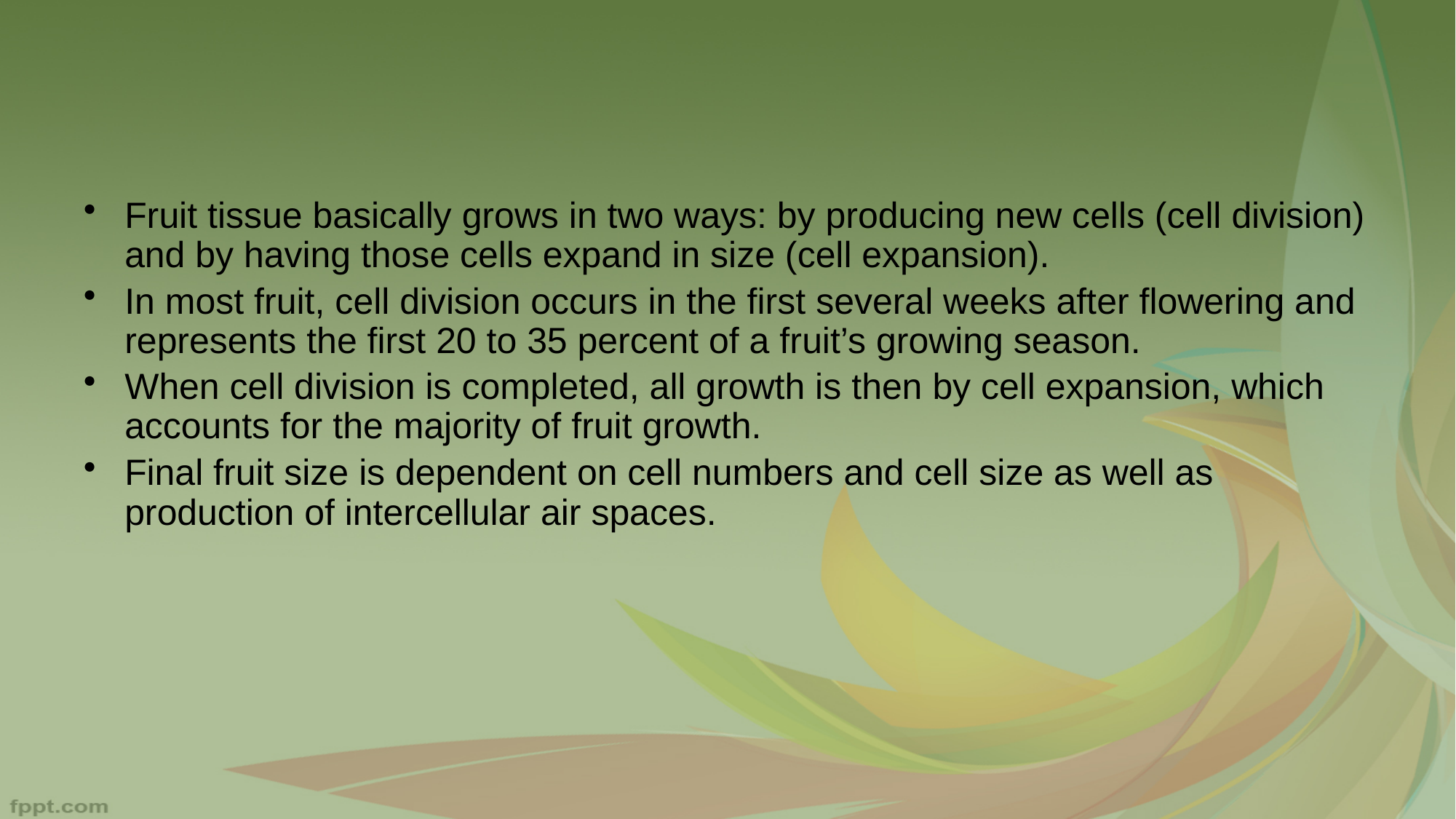

#
Fruit tissue basically grows in two ways: by producing new cells (cell division) and by having those cells expand in size (cell expansion).
In most fruit, cell division occurs in the first several weeks after flowering and represents the first 20 to 35 percent of a fruit’s growing season.
When cell division is completed, all growth is then by cell expansion, which accounts for the majority of fruit growth.
Final fruit size is dependent on cell numbers and cell size as well as production of intercellular air spaces.